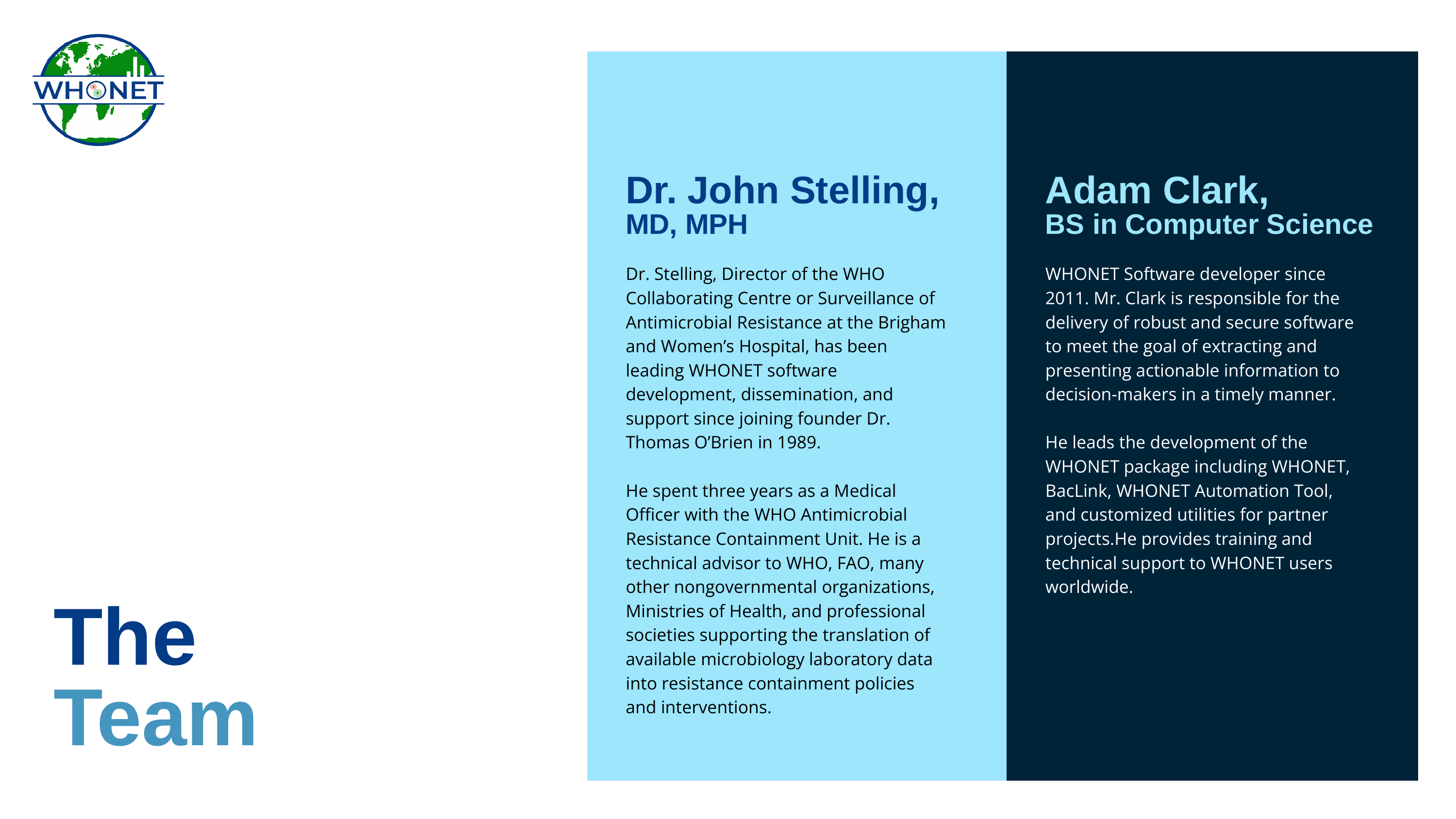

Dr. John Stelling,
MD, MPH
Adam Clark,
BS in Computer Science
Dr. Stelling, Director of the WHO Collaborating Centre or Surveillance of Antimicrobial Resistance at the Brigham and Women’s Hospital, has been leading WHONET software development, dissemination, and support since joining founder Dr. Thomas O’Brien in 1989.

He spent three years as a Medical Officer with the WHO Antimicrobial Resistance Containment Unit. He is a technical advisor to WHO, FAO, many other nongovernmental organizations, Ministries of Health, and professional societies supporting the translation of available microbiology laboratory data into resistance containment policies and interventions.

WHONET Software developer since 2011. Mr. Clark is responsible for the delivery of robust and secure software to meet the goal of extracting and presenting actionable information to decision-makers in a timely manner.

He leads the development of the WHONET package including WHONET, BacLink, WHONET Automation Tool, and customized utilities for partner projects.He provides training and technical support to WHONET users worldwide.
The
Team